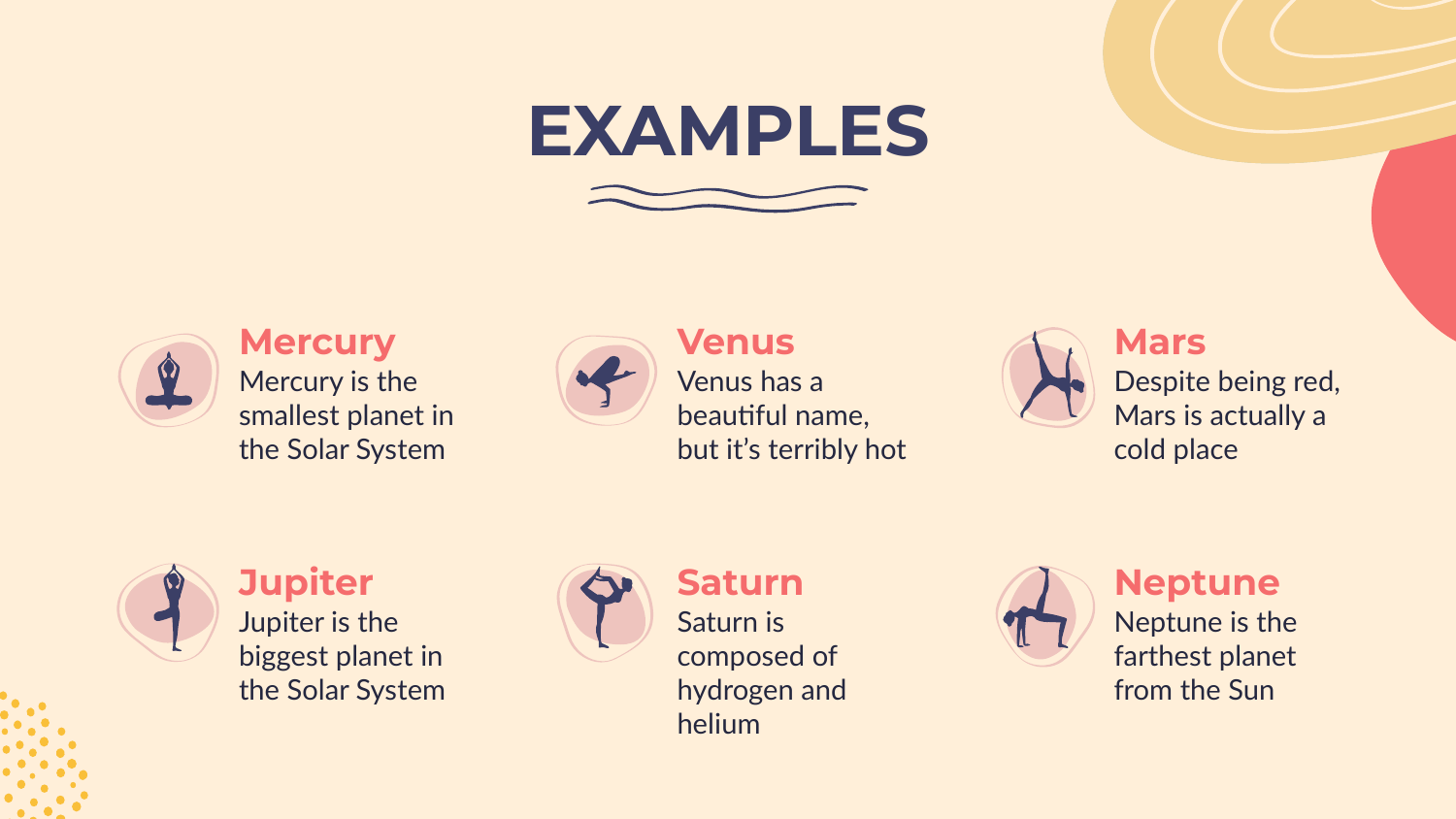

# EXAMPLES

Mercury
Venus
Mars

Mercury is the smallest planet in the Solar System
Venus has a beautiful name, but it’s terribly hot
Despite being red, Mars is actually a cold place

Jupiter
Saturn

Neptune

Jupiter is the biggest planet in the Solar System
Saturn is composed of hydrogen and helium
Neptune is the farthest planet from the Sun